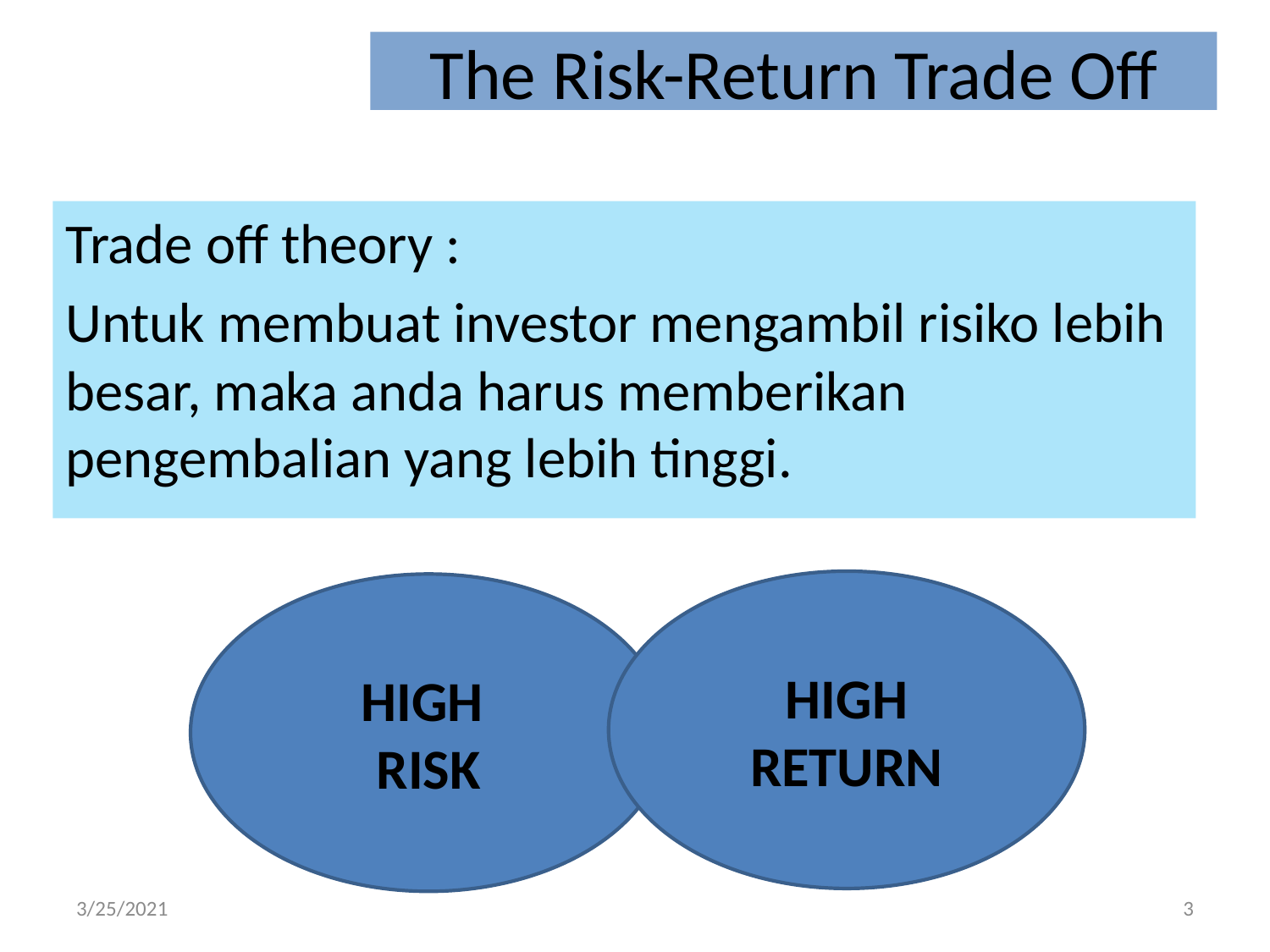

The Risk-Return Trade Off
Trade off theory :
Untuk membuat investor mengambil risiko lebih besar, maka anda harus memberikan pengembalian yang lebih tinggi.

HIGH RETURN
HIGH
RISK
3/25/2021
3